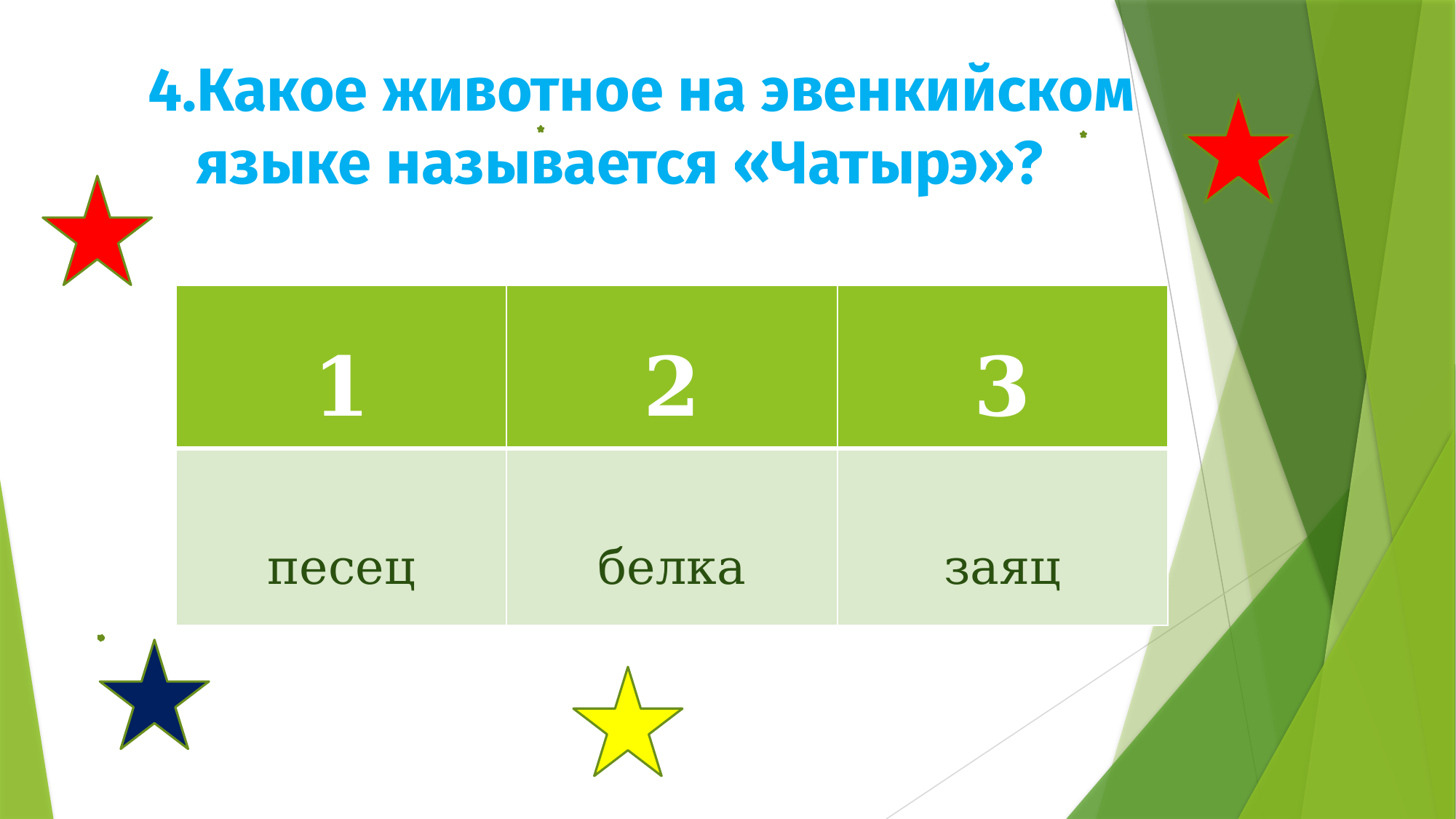

4.Какое животное на эвенкийском языке называется «Чатырэ»?

| 1 | 2 | 3 |
| --- | --- | --- |
| песец | белка | заяц |